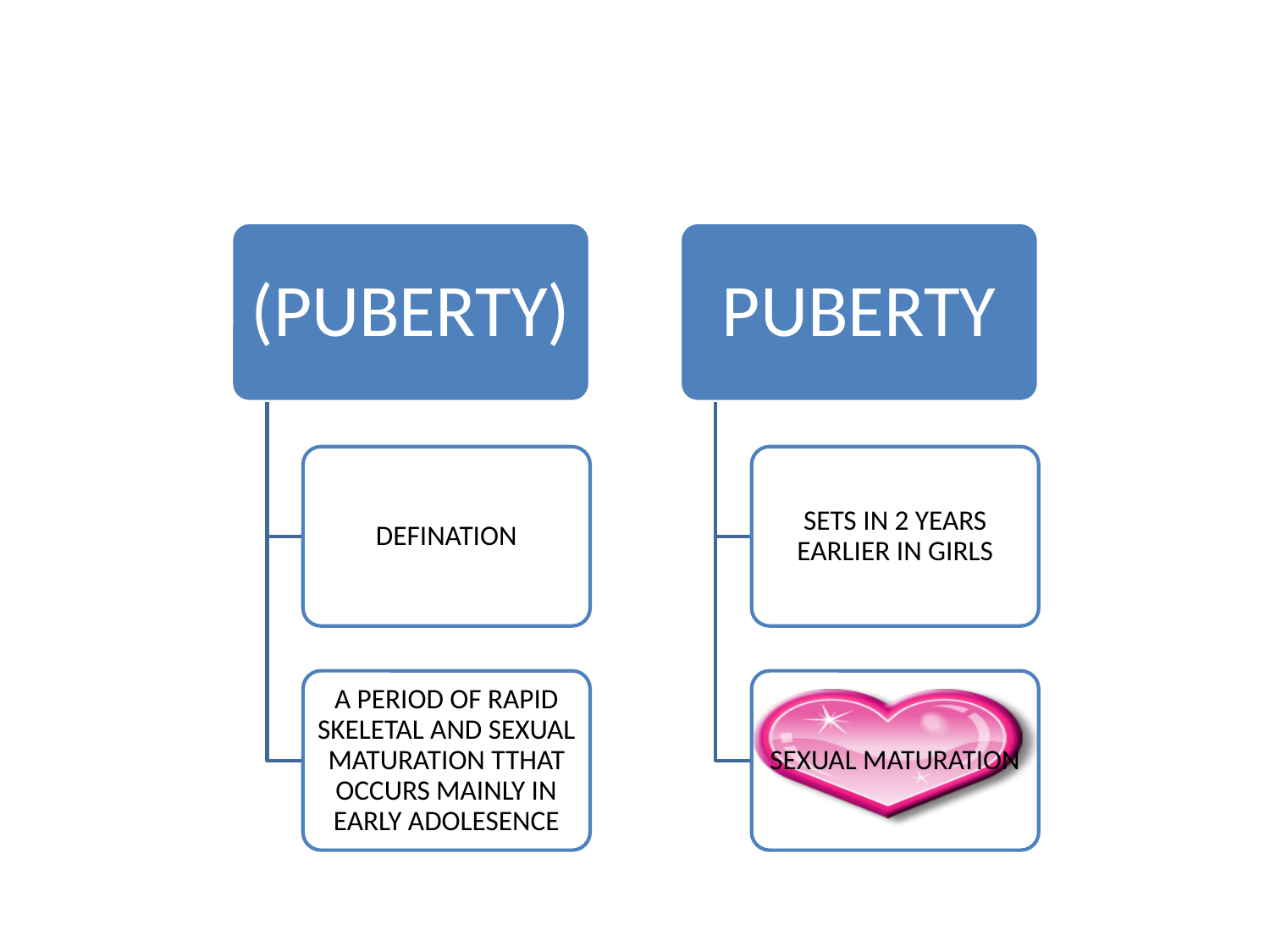

#
(PUBERTY)
DEFINATION
A PERIOD OF RAPID SKELETAL AND SEXUAL MATURATION TTHAT OCCURS MAINLY IN EARLY ADOLESENCE
PUBERTY
 SETS IN 2 YEARS  EARLIER IN GIRLS
SEXUAL MATURATION